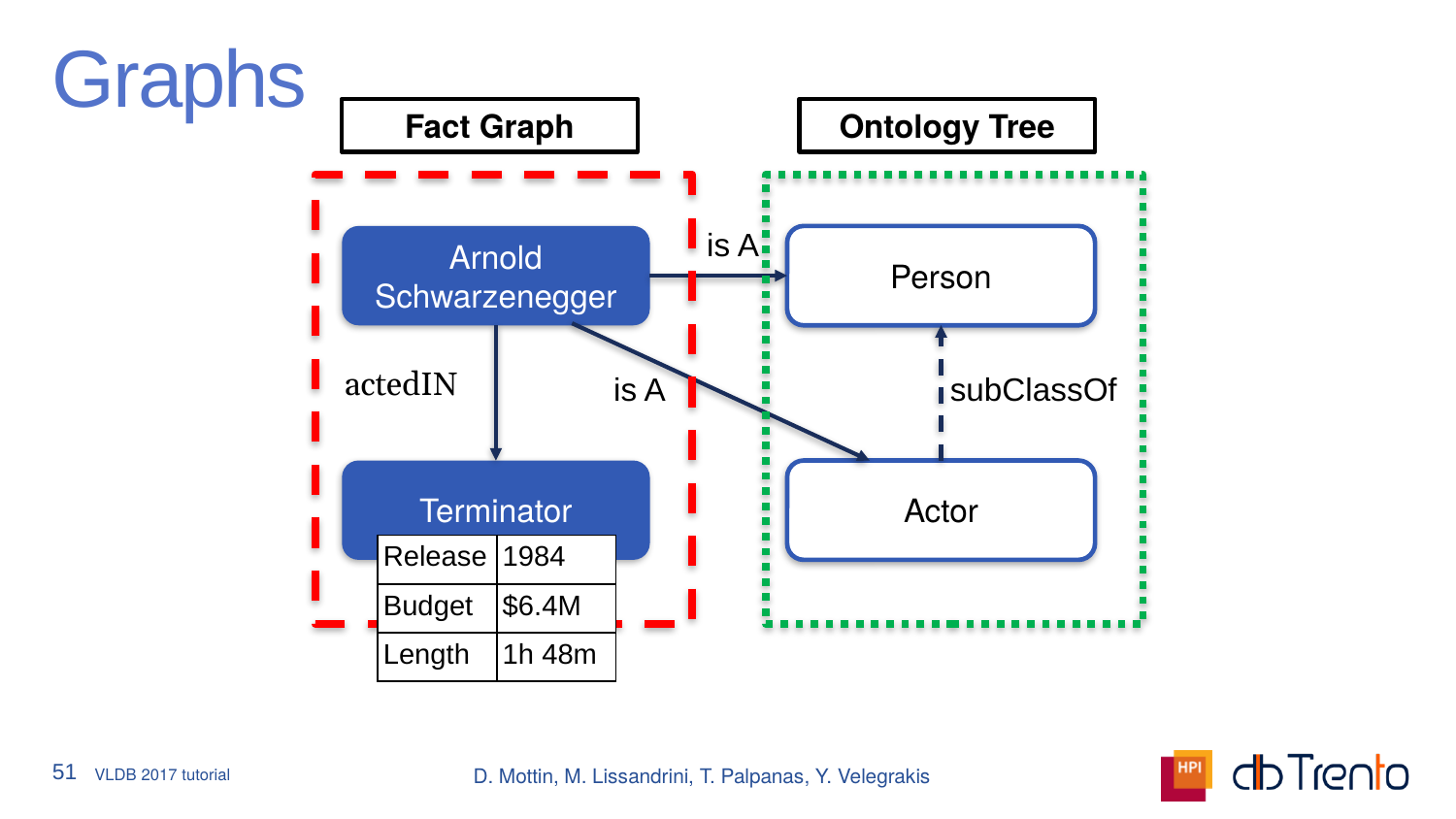

Graphs
Fact Graph
Ontology Tree

is A
Arnold Schwarzenegger
Person
actedIN
is A
subClassOf
Terminator
Actor
| Release | 1984 |
| --- | --- |
| Budget | $6.4M |
| Length | 1h 48m |
D. Mottin, M. Lissandrini, T. Palpanas, Y. Velegrakis